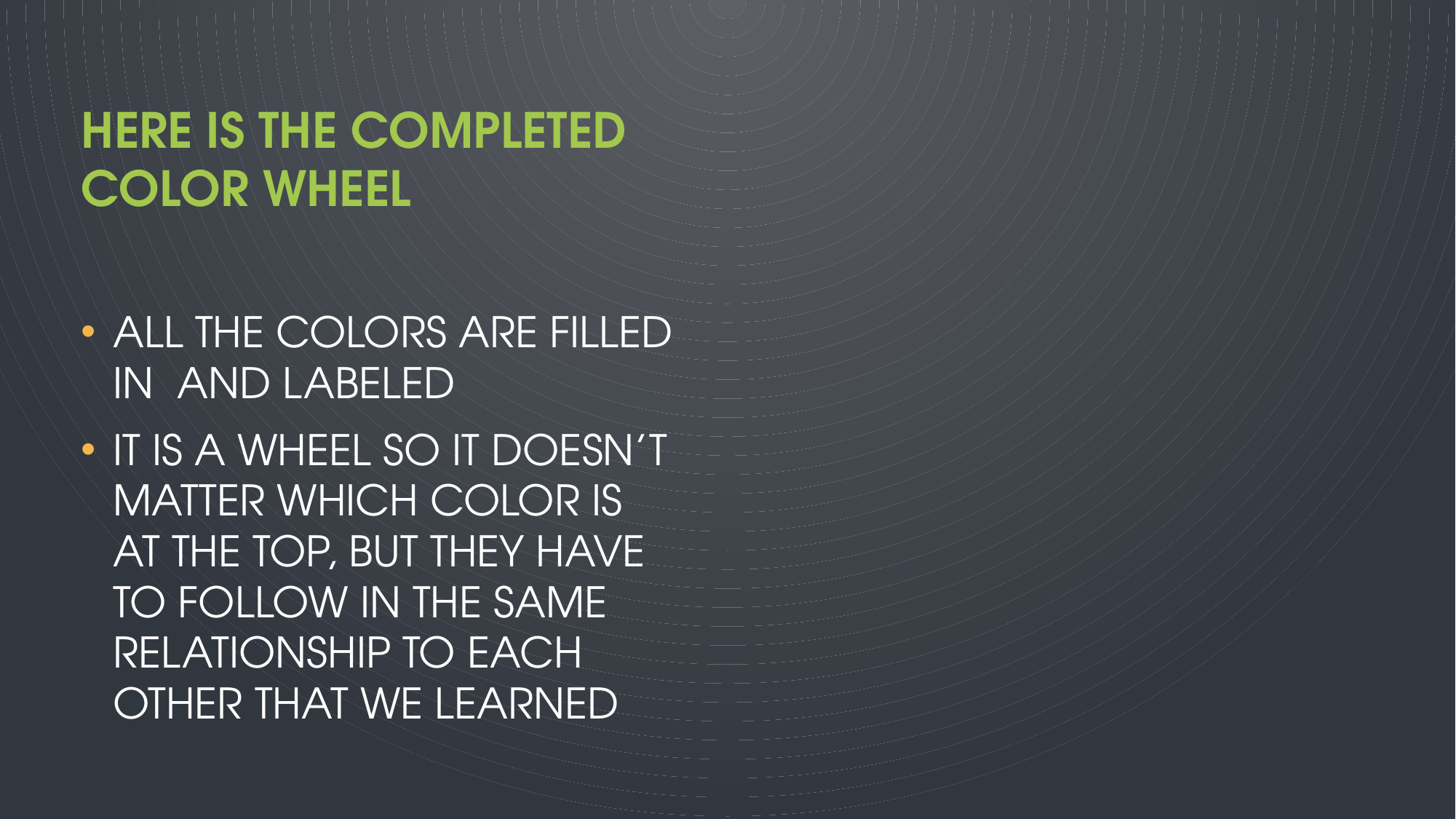

# Here is the completed color wheel
All the colors are filled in  and labeled
It is a wheel so it doesn’t matter which color is at the top, but they have to follow in the same relationship to each other that we learned